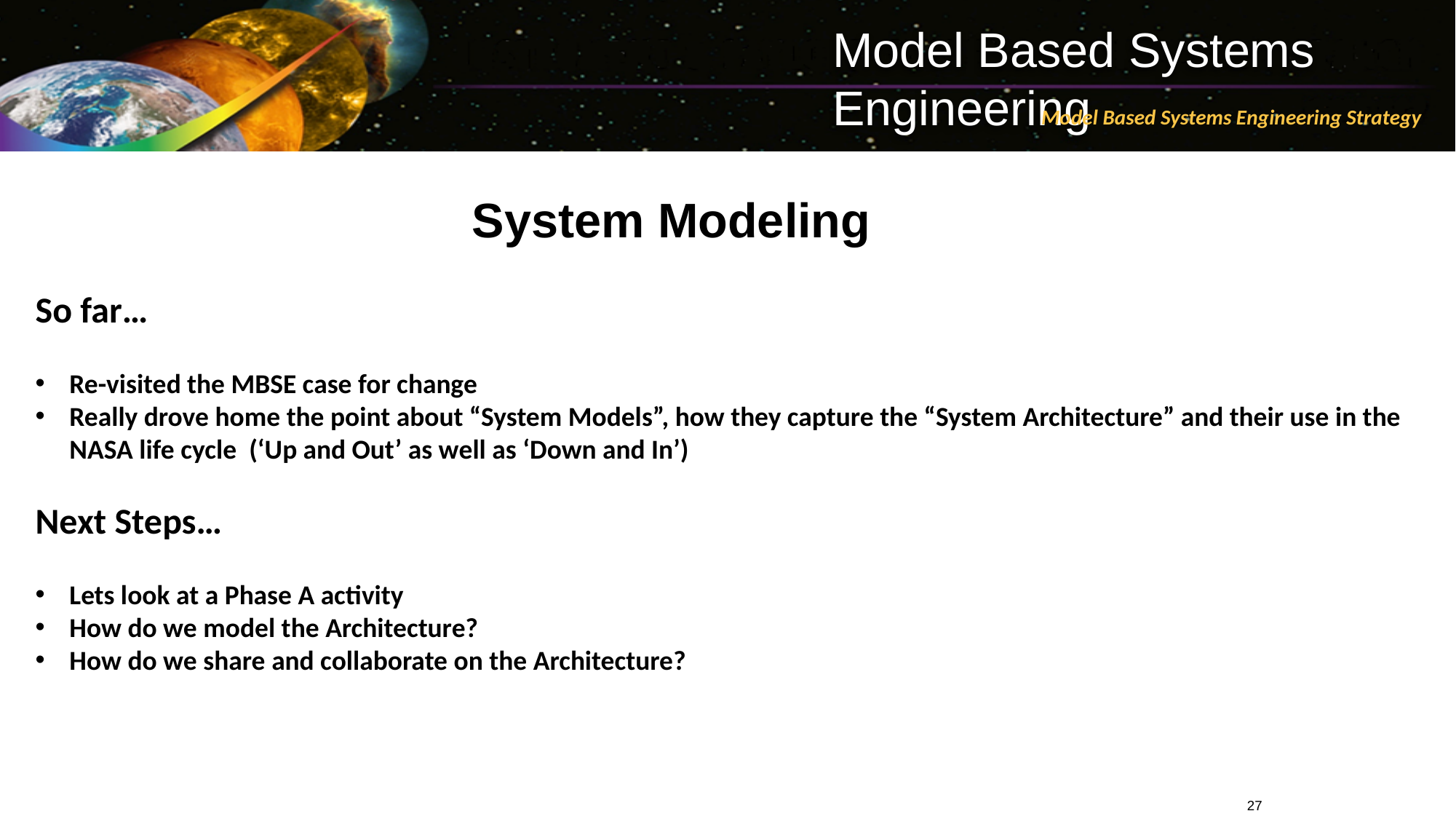

# System Modeling
So far…

Re-visited the MBSE case for change
Really drove home the point about “System Models”, how they capture the “System Architecture” and their use in the NASA life cycle  (‘Up and Out’ as well as ‘Down and In’)

Next Steps…

Lets look at a Phase A activity
How do we model the Architecture?
How do we share and collaborate on the Architecture?

27